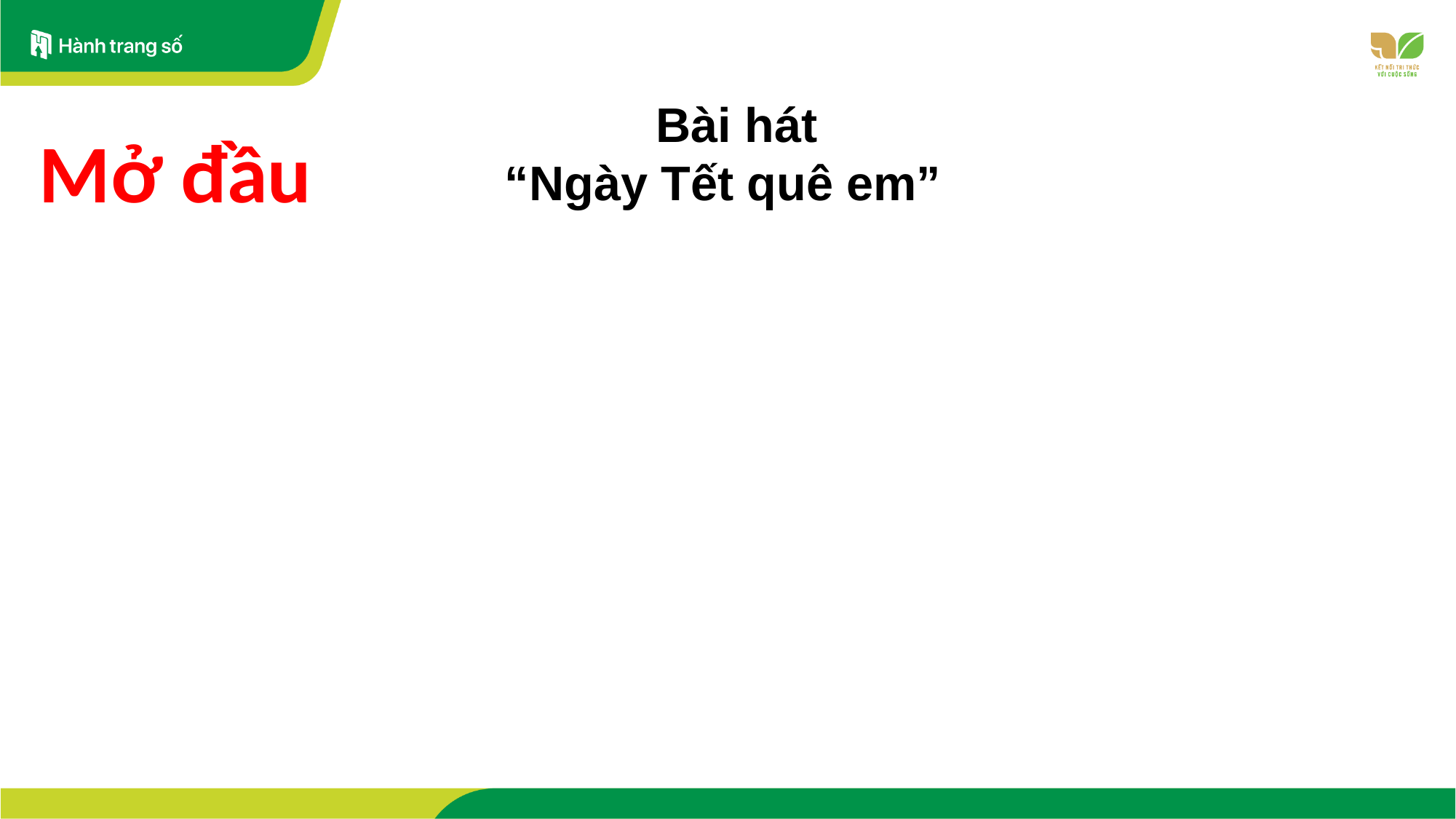

Bài hát
“Ngày Tết quê em”
Mở đầu